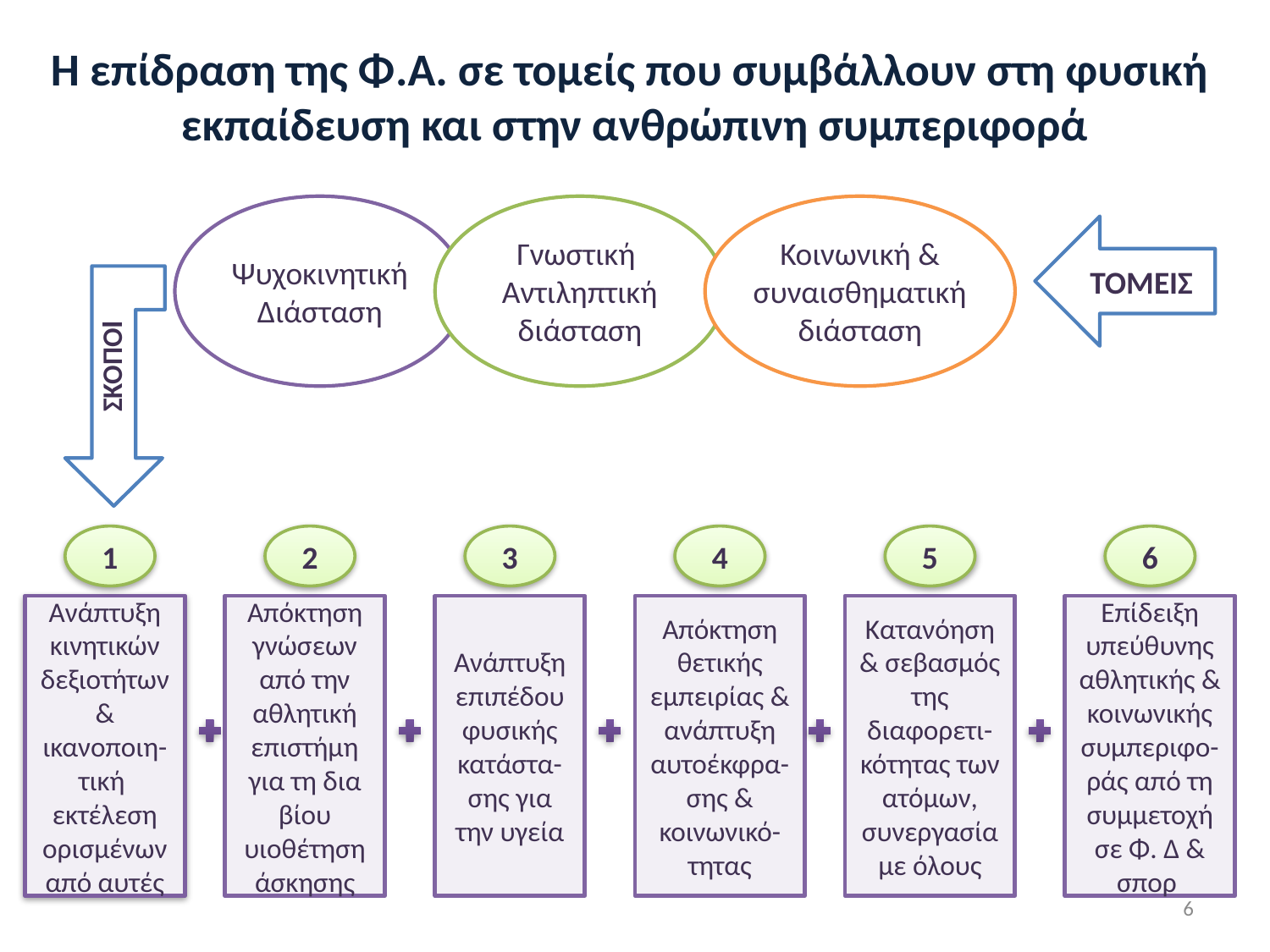

# Η επίδραση της Φ.Α. σε τομείς που συμβάλλουν στη φυσική εκπαίδευση και στην ανθρώπινη συμπεριφορά
Ψυχοκινητική Διάσταση
Γνωστική
Αντιληπτική διάσταση
Κοινωνική & συναισθηματική διάσταση
ΤΟΜΕΙΣ

ΣΚΟΠΟΙ
1
2
3
4
5
6
Ανάπτυξη κινητικών δεξιοτήτων & ικανοποιη-τική
εκτέλεση ορισμένων από αυτές
Απόκτηση γνώσεων από την αθλητική επιστήμη για τη δια βίου υιοθέτηση άσκησης
Ανάπτυξη επιπέδου φυσικής κατάστα-σης για την υγεία
Απόκτηση θετικής εμπειρίας & ανάπτυξη αυτοέκφρα- σης & κοινωνικό-τητας
Κατανόηση & σεβασμός της διαφορετι-κότητας των ατόμων, συνεργασία με όλους
Επίδειξη υπεύθυνης αθλητικής & κοινωνικής συμπεριφο-ράς από τη συμμετοχή σε Φ. Δ & σπορ

6